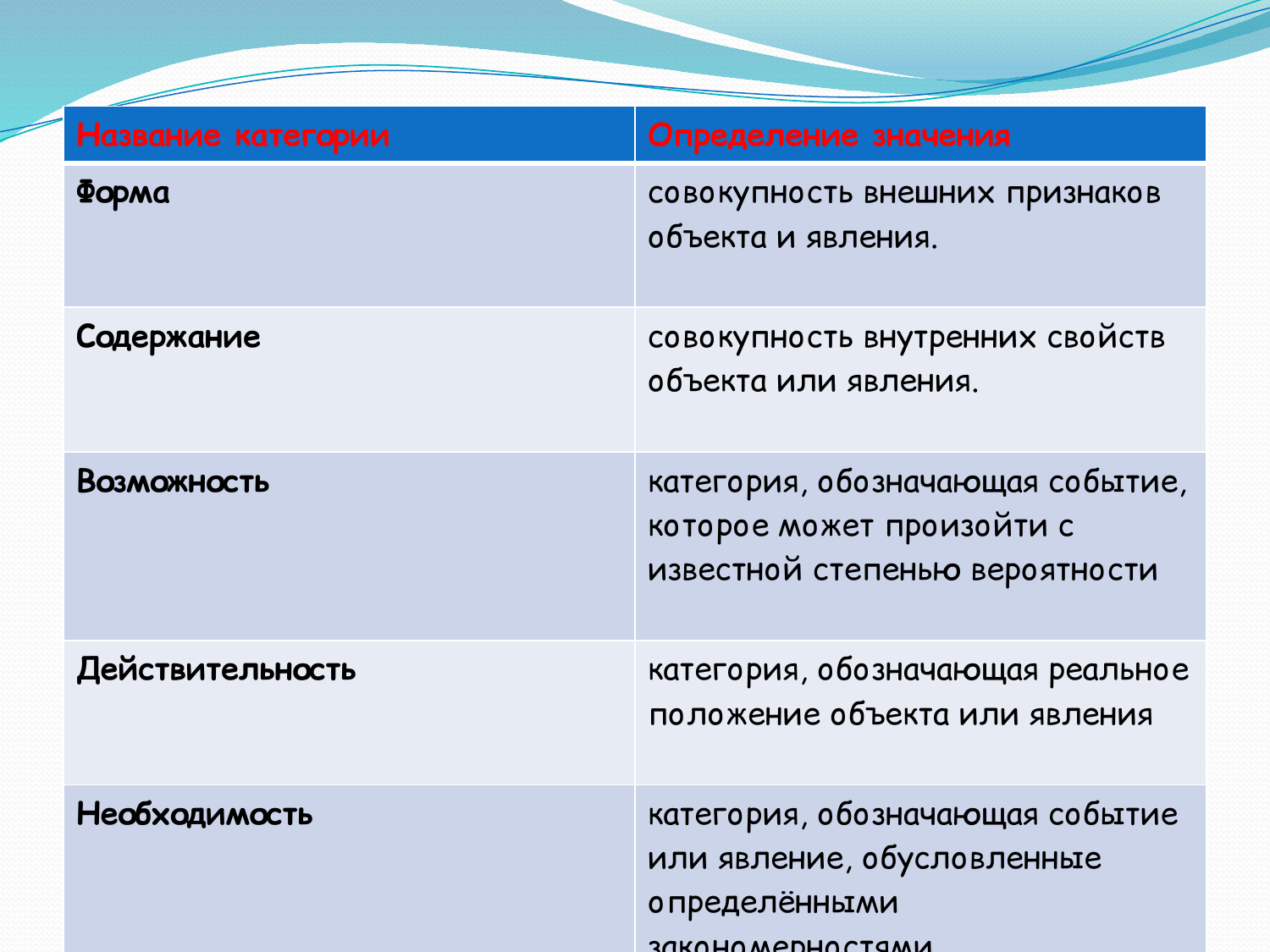

#
| Название категории | Определение значения |
| --- | --- |
| Форма | совокупность внешних признаков объекта и явления. |
| Содержание | совокупность внутренних свойств объекта или явления. |
| Возможность | категория, обозначающая событие, которое может произойти с известной степенью вероятности |
| Действительность | категория, обозначающая реальное положение объекта или явления |
| Необходимость | категория, обозначающая событие или явление, обусловленные определёнными закономерностями |